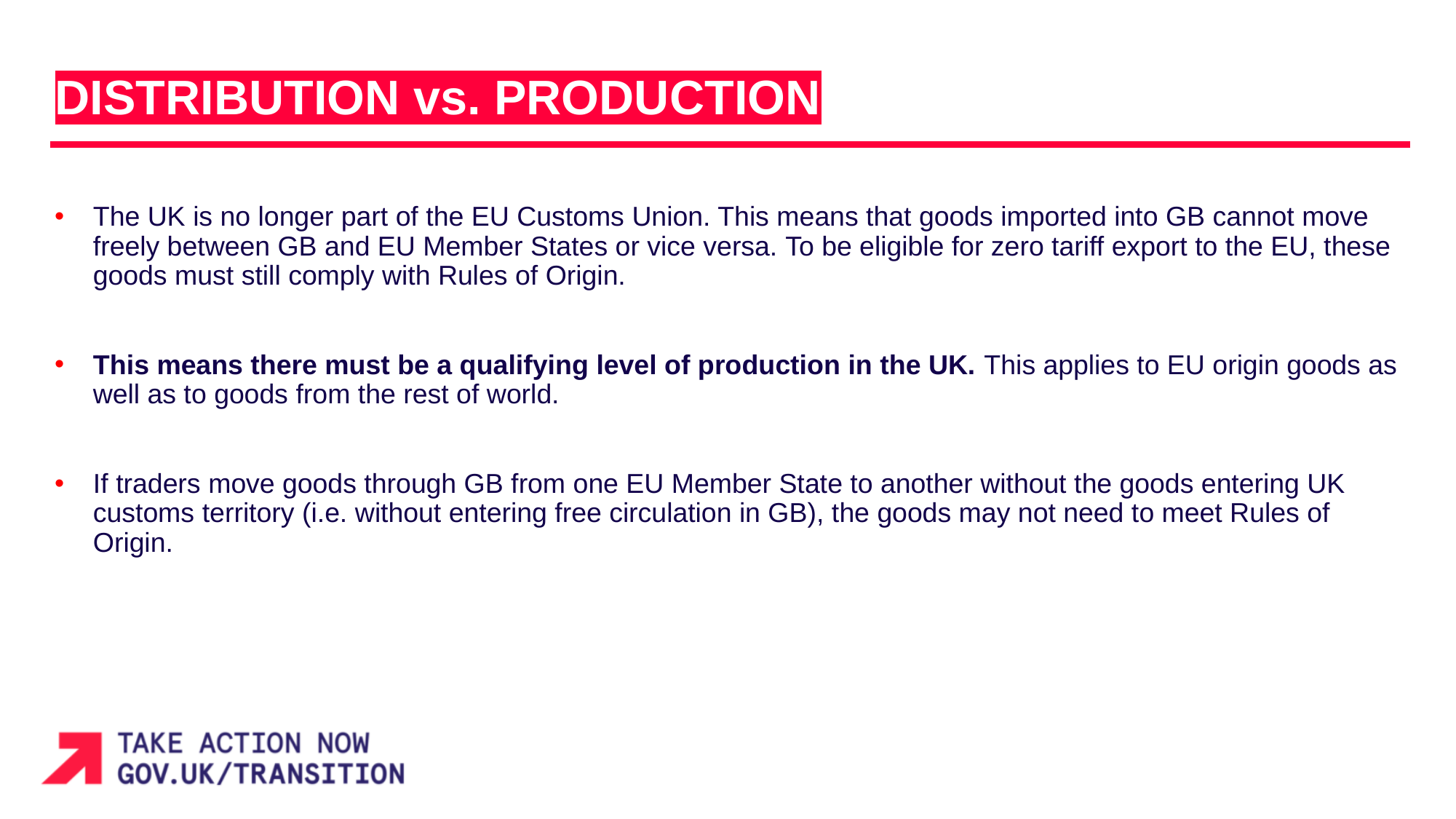

DISTRIBUTION vs. PRODUCTION

The UK is no longer part of the EU Customs Union. This means that goods imported into GB cannot move freely between GB and EU Member States or vice versa. To be eligible for zero tariff export to the EU, these goods must still comply with Rules of Origin.

This means there must be a qualifying level of production in the UK. This applies to EU origin goods as well as to goods from the rest of world.

If traders move goods through GB from one EU Member State to another without the goods entering UK customs territory (i.e. without entering free circulation in GB), the goods may not need to meet Rules of Origin.